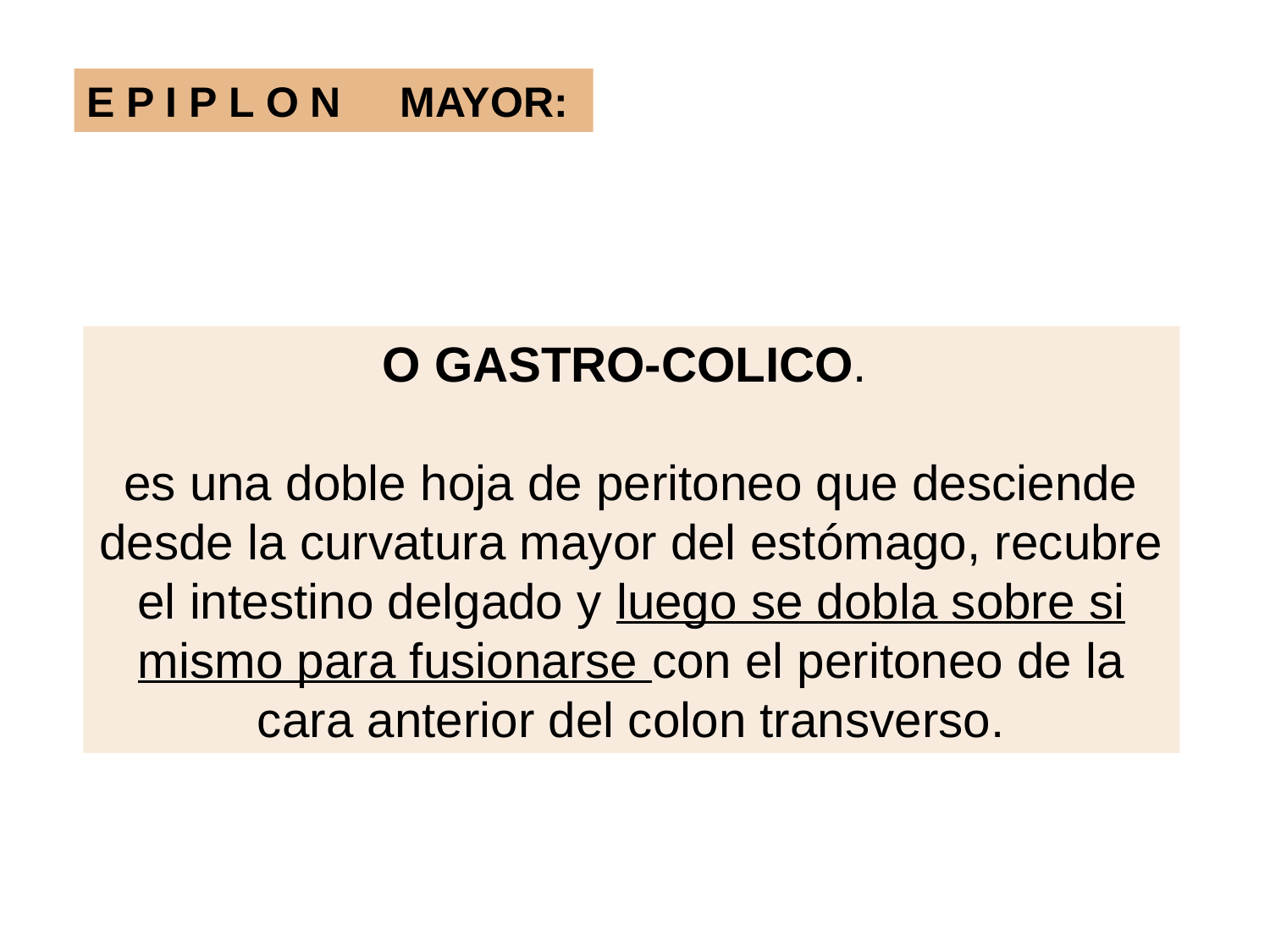

E P I P L O N     MAYOR:
O GASTRO-COLICO.

es una doble hoja de peritoneo que desciende desde la curvatura mayor del estómago, recubre el intestino delgado y luego se dobla sobre si mismo para fusionarse con el peritoneo de la cara anterior del colon transverso.